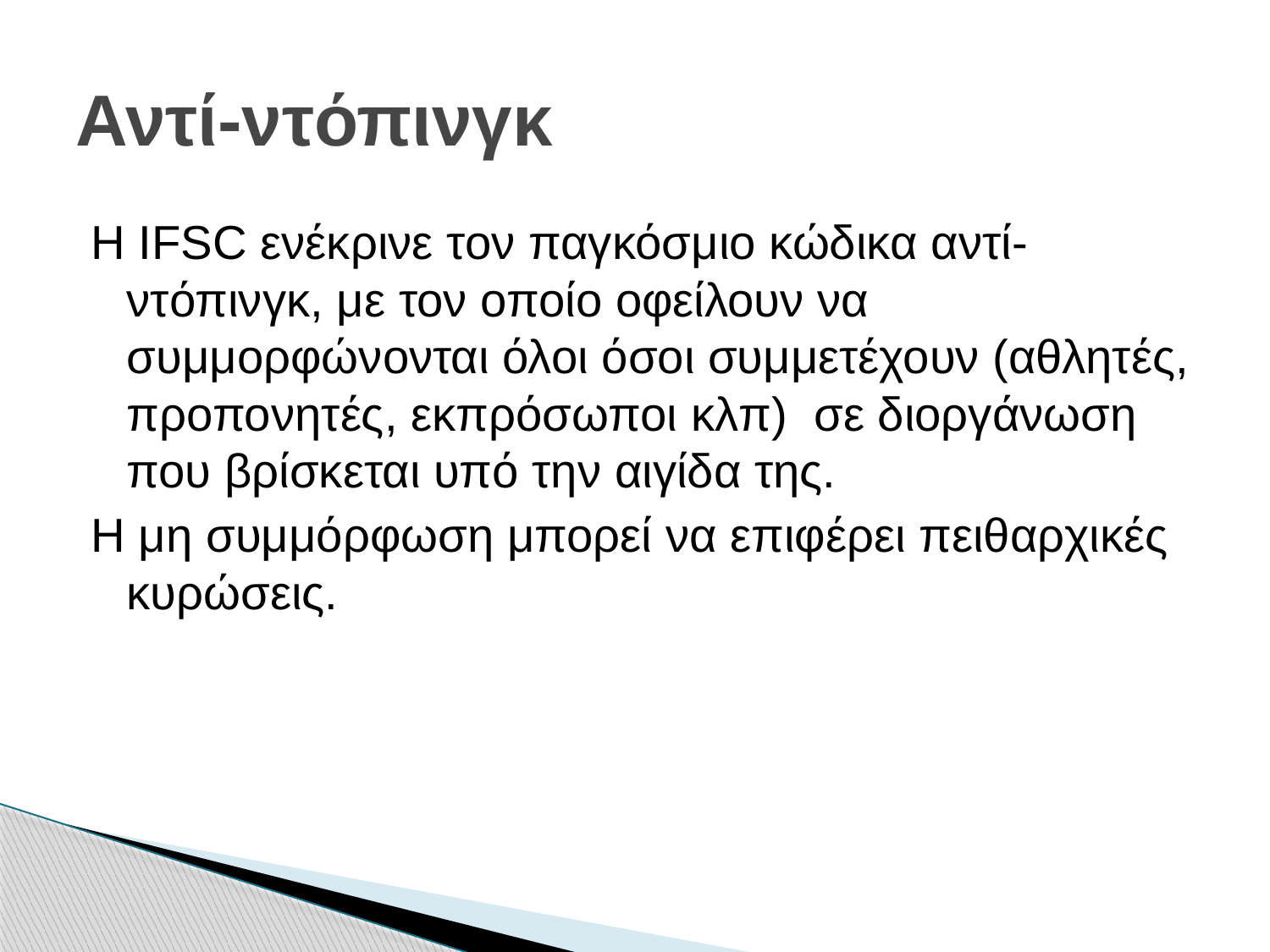

# Αντί-ντόπινγκ
Η IFSC ενέκρινε τον παγκόσμιο κώδικα αντί-ντόπινγκ, με τον οποίο οφείλουν να συμμορφώνονται όλοι όσοι συμμετέχουν (αθλητές, προπονητές, εκπρόσωποι κλπ)  σε διοργάνωση που βρίσκεται υπό την αιγίδα της.
Η μη συμμόρφωση μπορεί να επιφέρει πειθαρχικές κυρώσεις.